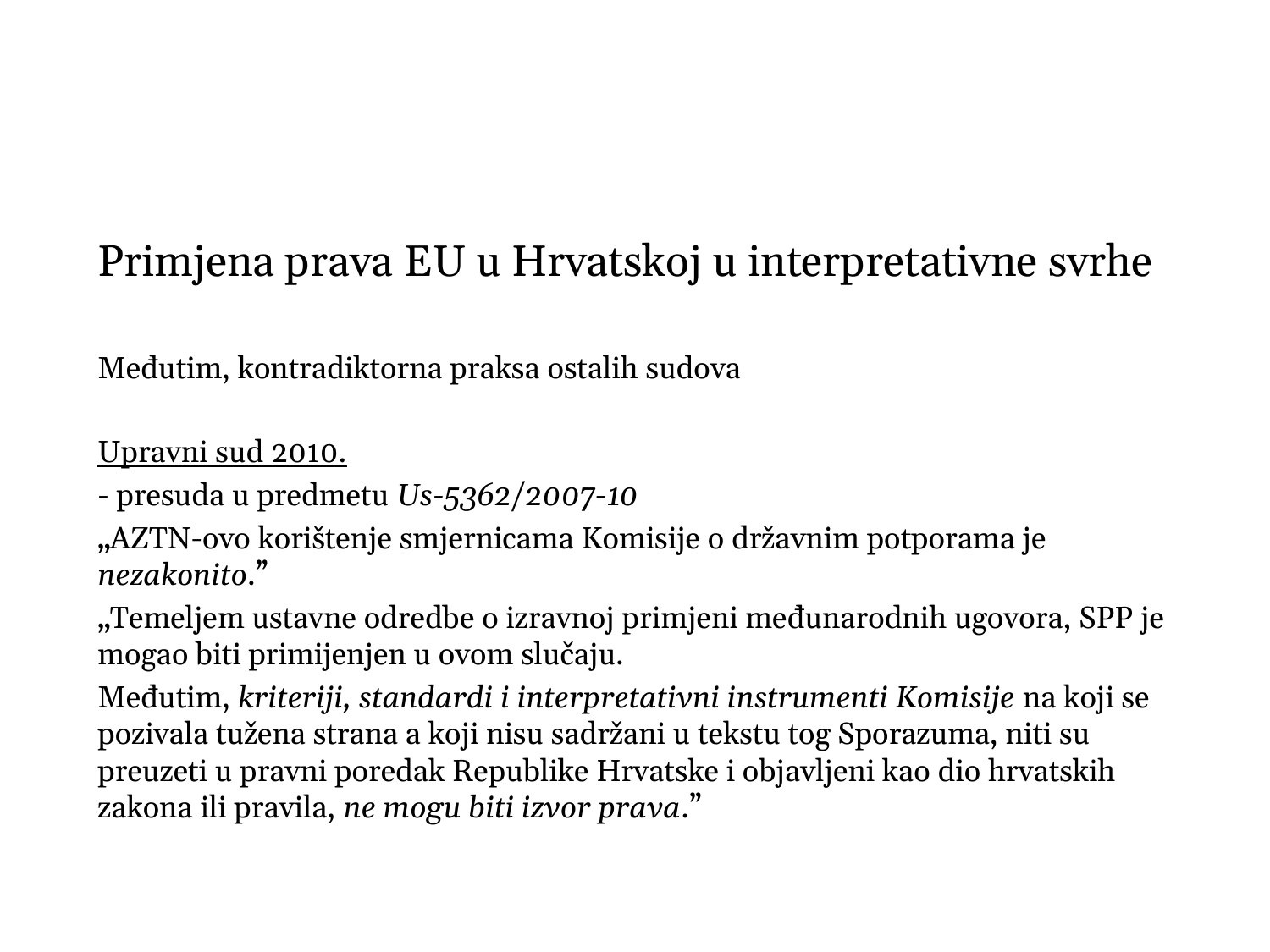

Primjena prava EU u Hrvatskoj u interpretativne svrhe

Međutim, kontradiktorna praksa ostalih sudova

Upravni sud 2010.
- presuda u predmetu Us-5362/2007-10
„AZTN-ovo korištenje smjernicama Komisije o državnim potporama je nezakonito.”
„Temeljem ustavne odredbe o izravnoj primjeni međunarodnih ugovora, SPP je mogao biti primijenjen u ovom slučaju.
Međutim, kriteriji, standardi i interpretativni instrumenti Komisije na koji se pozivala tužena strana a koji nisu sadržani u tekstu tog Sporazuma, niti su preuzeti u pravni poredak Republike Hrvatske i objavljeni kao dio hrvatskih zakona ili pravila, ne mogu biti izvor prava.”